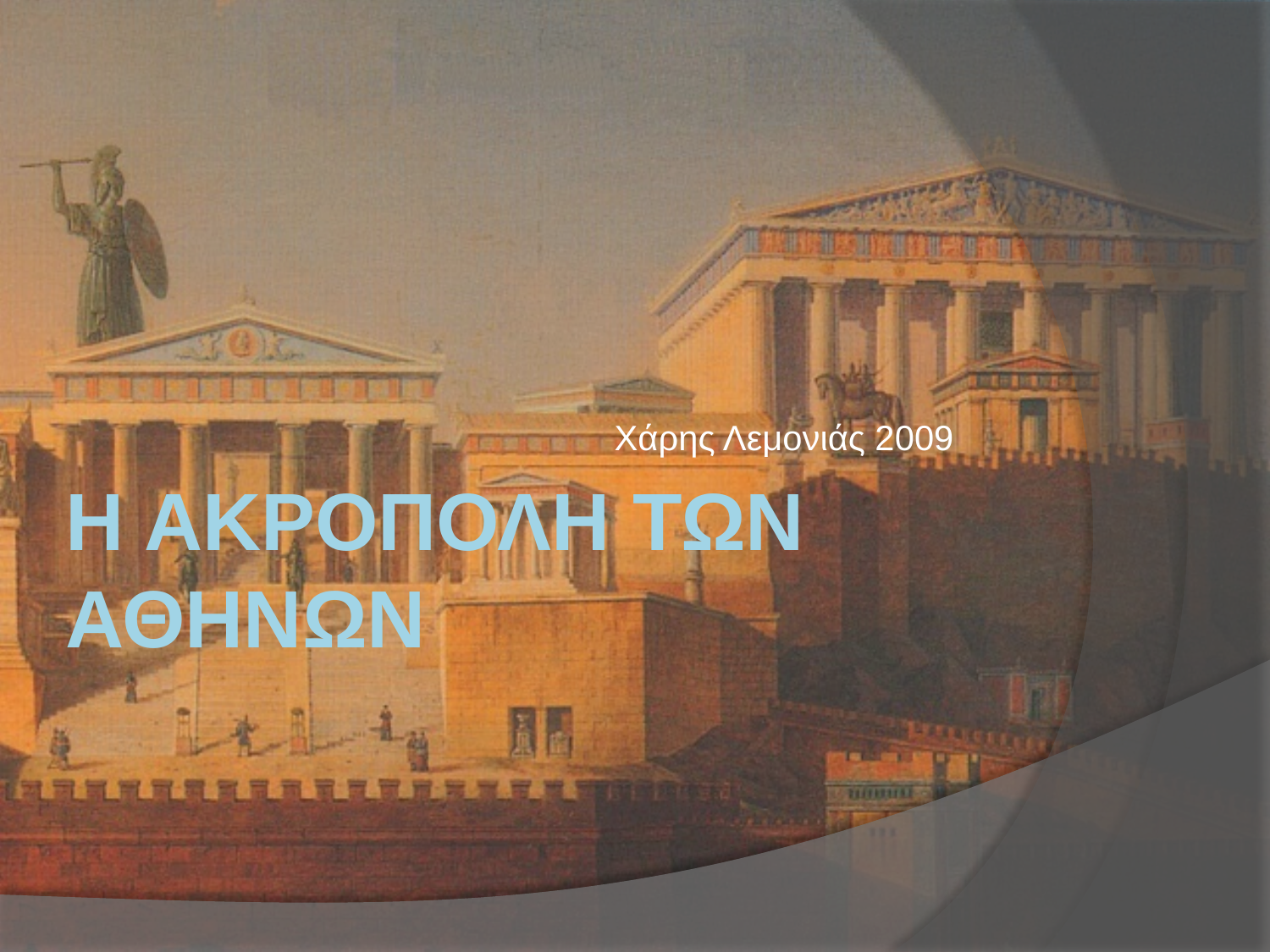

Χάρης Λεμονιάς 2009
# Η ΑΚΡΟΠΟΛΗ ΤΩΝ ΑΘΗΝΩΝ